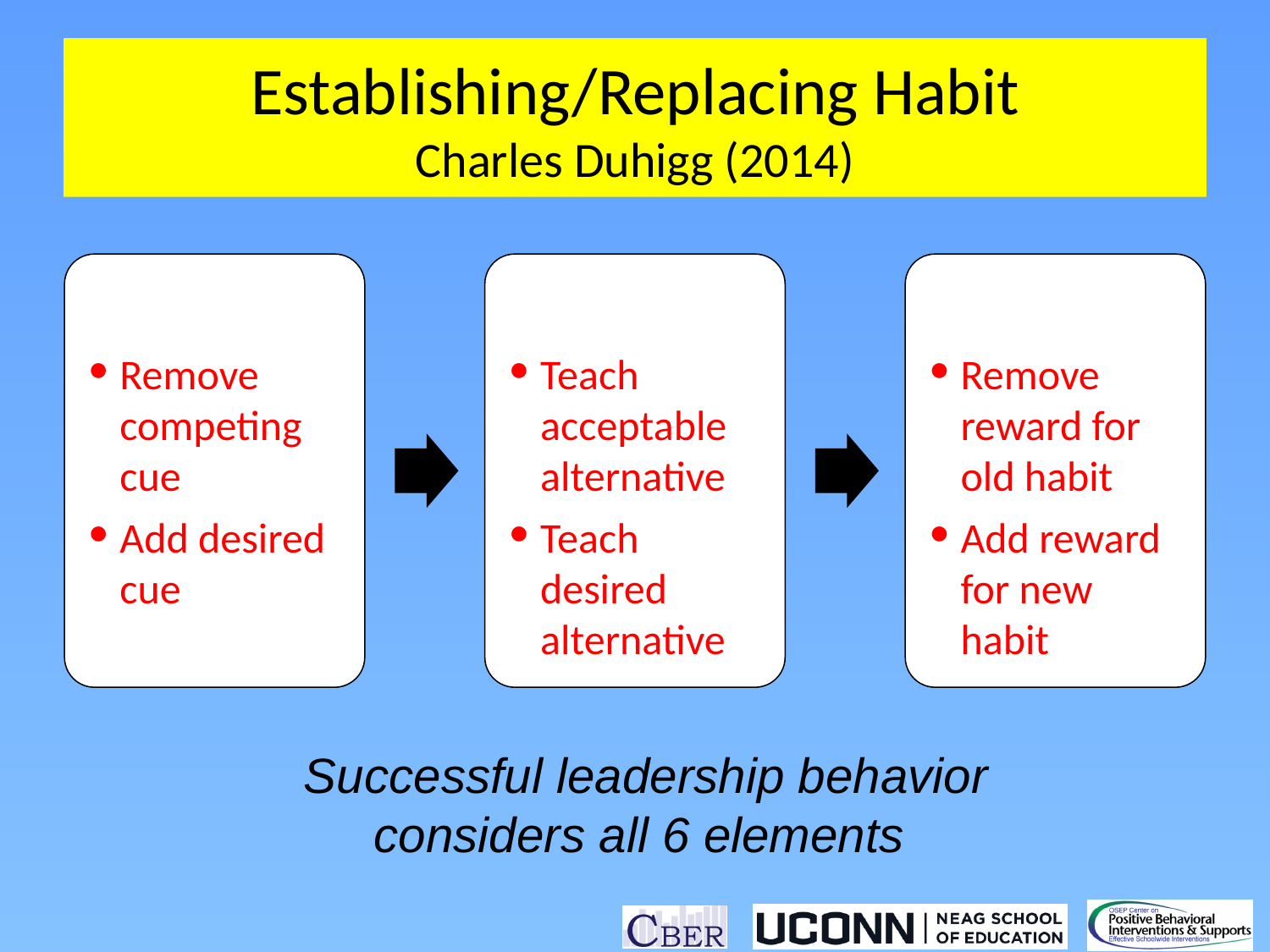

# Establishing/Replacing Habit Charles Duhigg (2014)

CUE
Remove competing cue
Add desired cue
HABIT
Teach acceptable alternative
Teach desired alternative
REWARD
Remove reward for old habit
Add reward for new habit

Successful leadership behavior considers all 6 elements